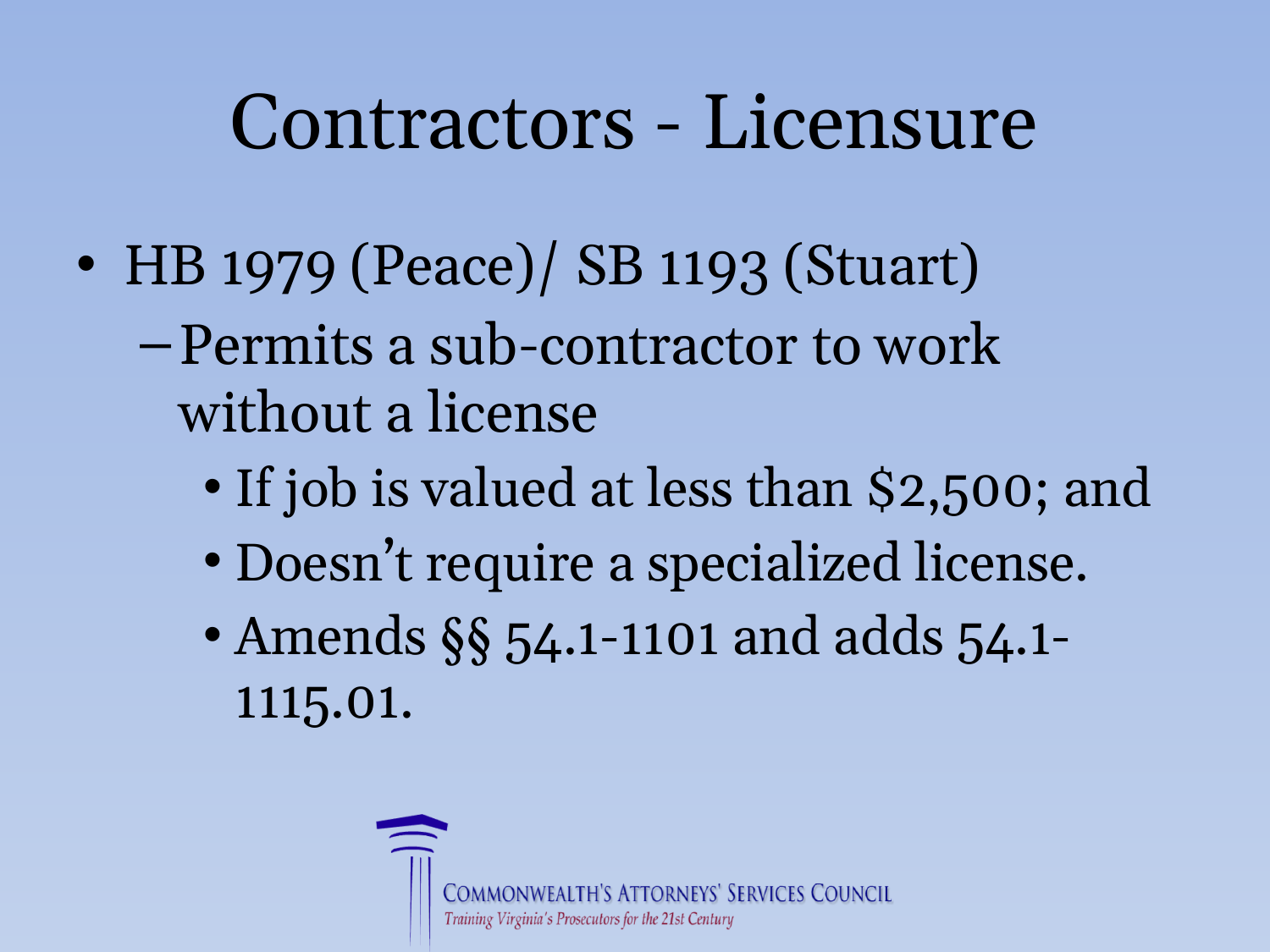

# Contractors - Licensure
HB 1979 (Peace)/ SB 1193 (Stuart)
Permits a sub-contractor to work without a license
If job is valued at less than $2,500; and
Doesn’t require a specialized license.
Amends §§ 54.1-1101 and adds 54.1-1115.01.